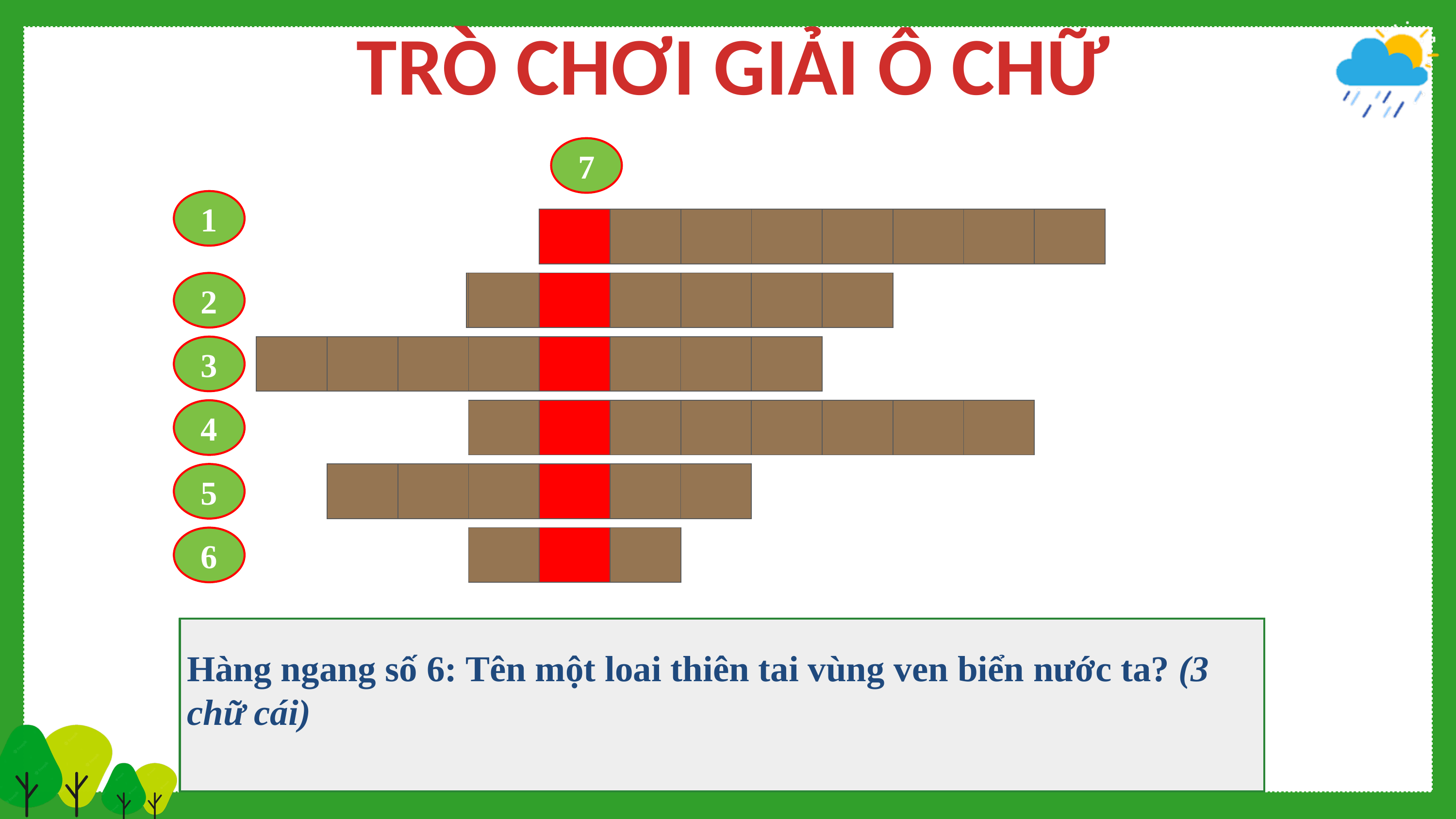

TRÒ CHƠI GIẢI Ô CHỮ
7
1
| B | I | Ể | N | Đ | Ô | N | G |
| --- | --- | --- | --- | --- | --- | --- | --- |
|  |  |  |  |  |  |  |  |
| --- | --- | --- | --- | --- | --- | --- | --- |
2
| H | Ạ | N | H | Á | N |
| --- | --- | --- | --- | --- | --- |
|  |  |  |  |  |  |
| --- | --- | --- | --- | --- | --- |
3
| V | Ò | N | G | C | U | N | G |
| --- | --- | --- | --- | --- | --- | --- | --- |
|  |  |  |  |  |  |  |  |
| --- | --- | --- | --- | --- | --- | --- | --- |
4
| N | H | I | Ệ | T | Đ | Ớ | I |
| --- | --- | --- | --- | --- | --- | --- | --- |
|  |  |  |  |  |  |  |  |
| --- | --- | --- | --- | --- | --- | --- | --- |
5
| G | I | Ó | M | Ù | A |
| --- | --- | --- | --- | --- | --- |
|  |  |  |  |  |  |
| --- | --- | --- | --- | --- | --- |
6
| B | Ã | O |
| --- | --- | --- |
|  |  |  |
| --- | --- | --- |
Hàng ngang số 1: Phía Đông nước ta giáp với?
(8 chữ cái)

Hàng ngang số 2: Tên một loại thiên tai gây hậu quả nặng nề cho Tây Nguyên (6 chữ cái)

Hàng ngang số 3: Hướng núi chính của vùng núi Đông Bắc? (8 chữ cái)

Hàng ngang số 4:  Việt Nam nằm trong vùng nội chí tuyến Bắc bán cầu nên khí hậu có tính chất? (8 chữ cái)

Hàng ngang số 5:  Việt Nam nằm trong khu vực châu Á…(6 chữ cái)

Hàng ngang số 6: Tên một loai thiên tai vùng ven biển nước ta? (3 chữ cái)